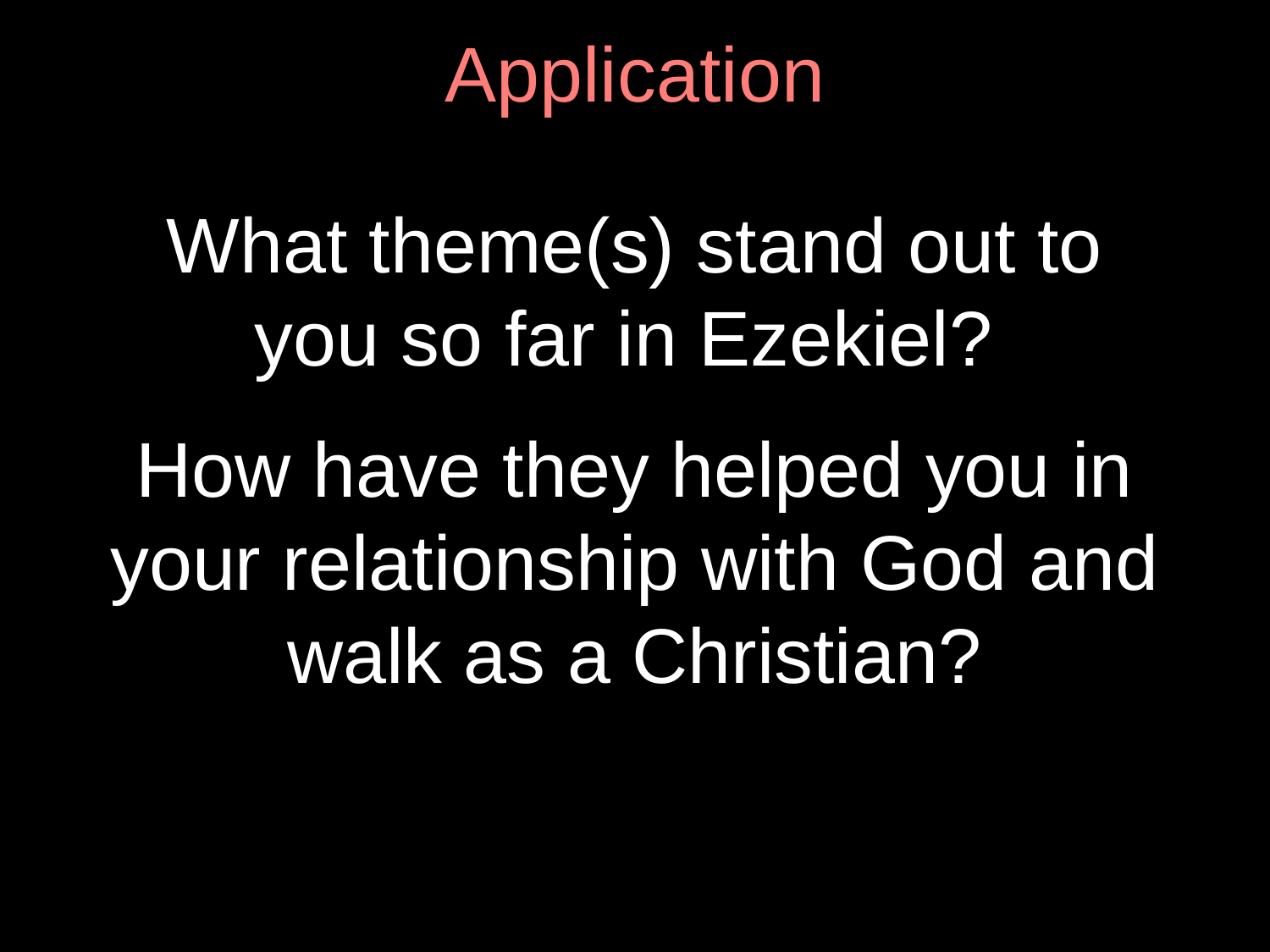

# Application
What theme(s) stand out to you so far in Ezekiel?
How have they helped you in your relationship with God and walk as a Christian?